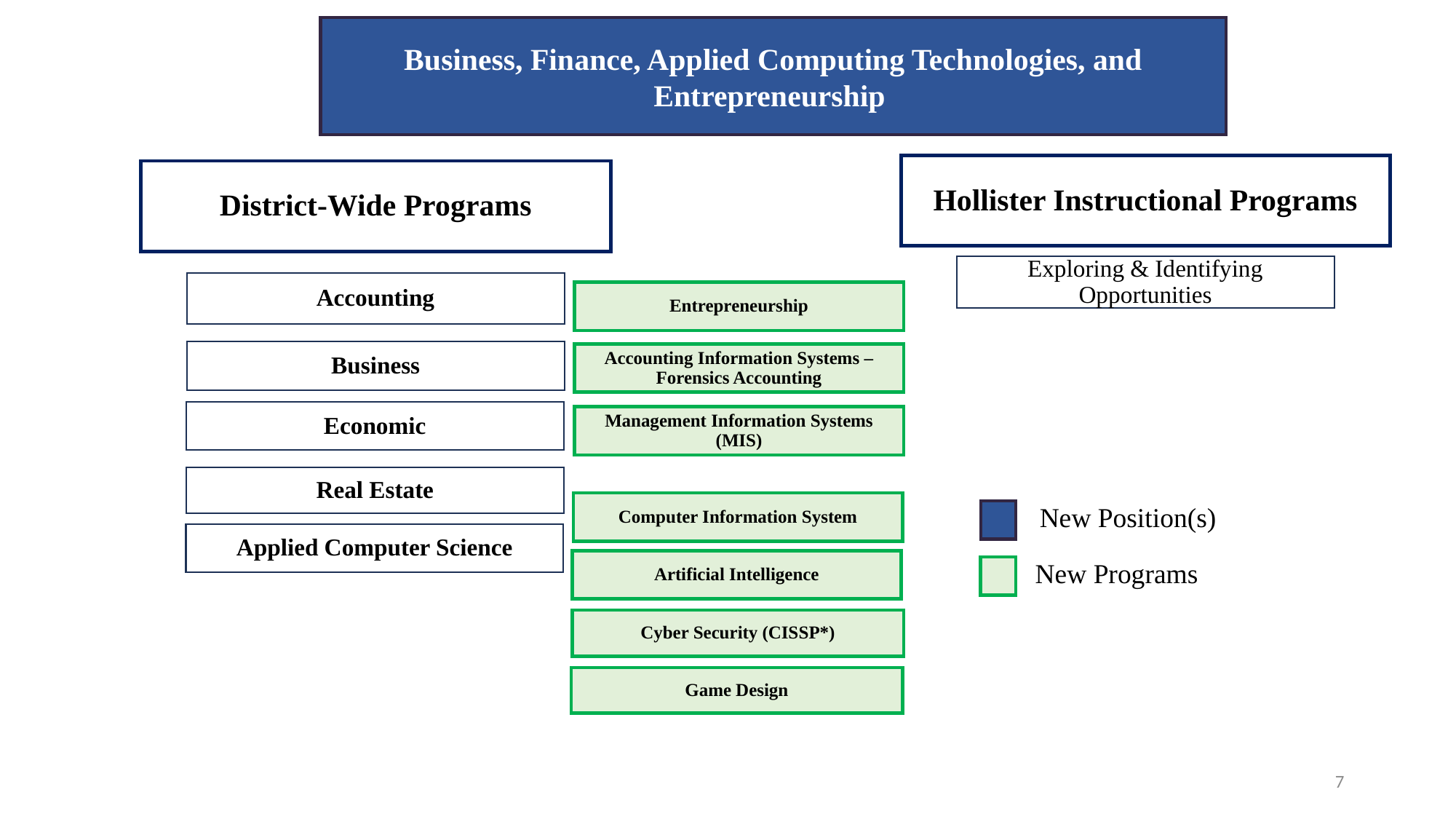

Business, Finance, Applied Computing Technologies, and Entrepreneurship
Hollister Instructional Programs
District-Wide Programs
Exploring & Identifying Opportunities
Accounting
Entrepreneurship
Business
Accounting Information Systems – Forensics Accounting
Economic
Management Information Systems (MIS)
Real Estate
Computer Information System
New Position(s)

Applied Computer Science
Artificial Intelligence
New Programs

Cyber Security (CISSP*)
Game Design
7